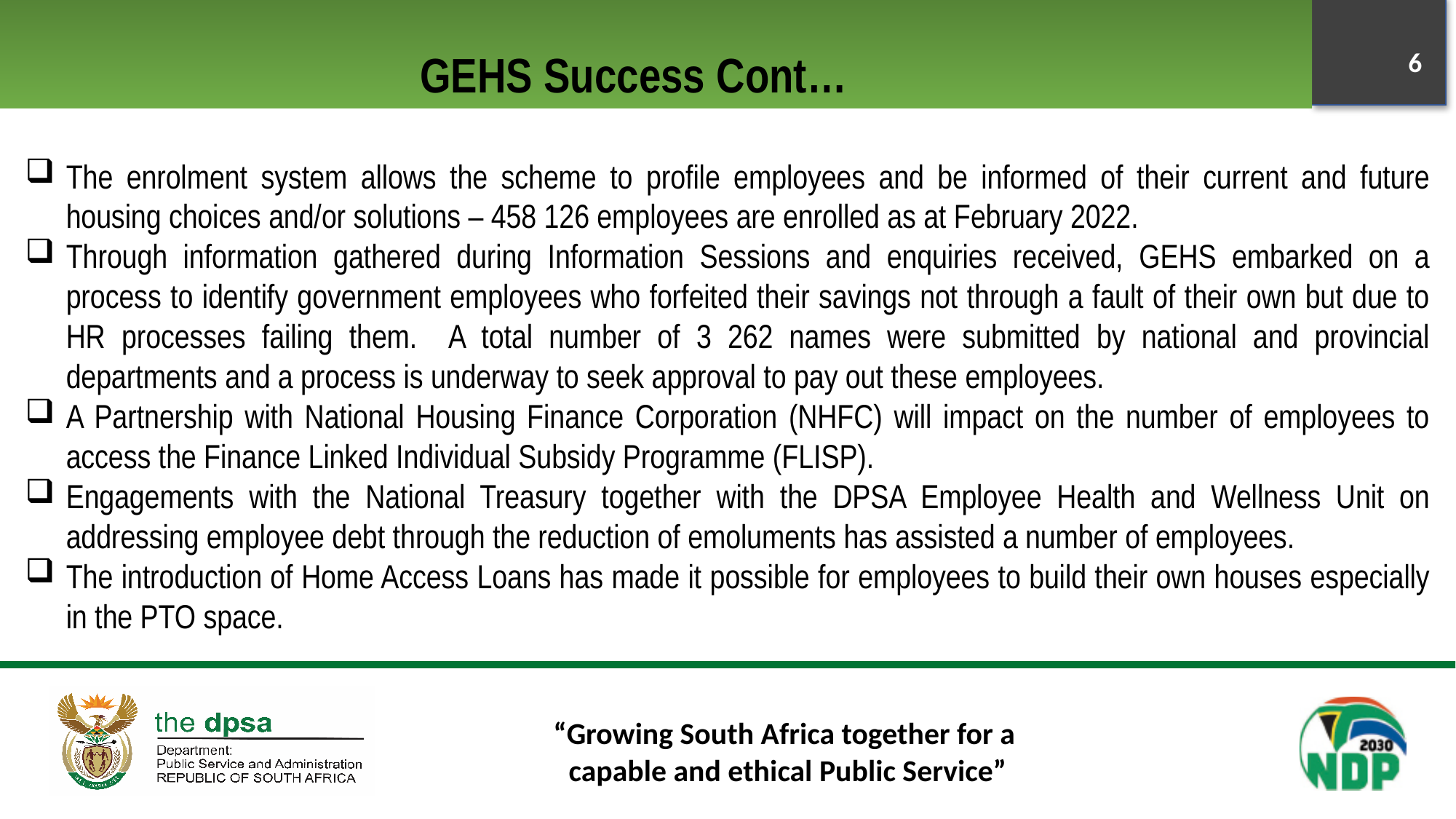

# GEHS Success Cont…

6

The enrolment system allows the scheme to profile employees and be informed of their current and future housing choices and/or solutions – 458 126 employees are enrolled as at February 2022.
Through information gathered during Information Sessions and enquiries received, GEHS embarked on a process to identify government employees who forfeited their savings not through a fault of their own but due to HR processes failing them.  A total number of 3 262 names were submitted by national and provincial departments and a process is underway to seek approval to pay out these employees.
A Partnership with National Housing Finance Corporation (NHFC) will impact on the number of employees to access the Finance Linked Individual Subsidy Programme (FLISP).
Engagements with the National Treasury together with the DPSA Employee Health and Wellness Unit on addressing employee debt through the reduction of emoluments has assisted a number of employees.
The introduction of Home Access Loans has made it possible for employees to build their own houses especially in the PTO space.